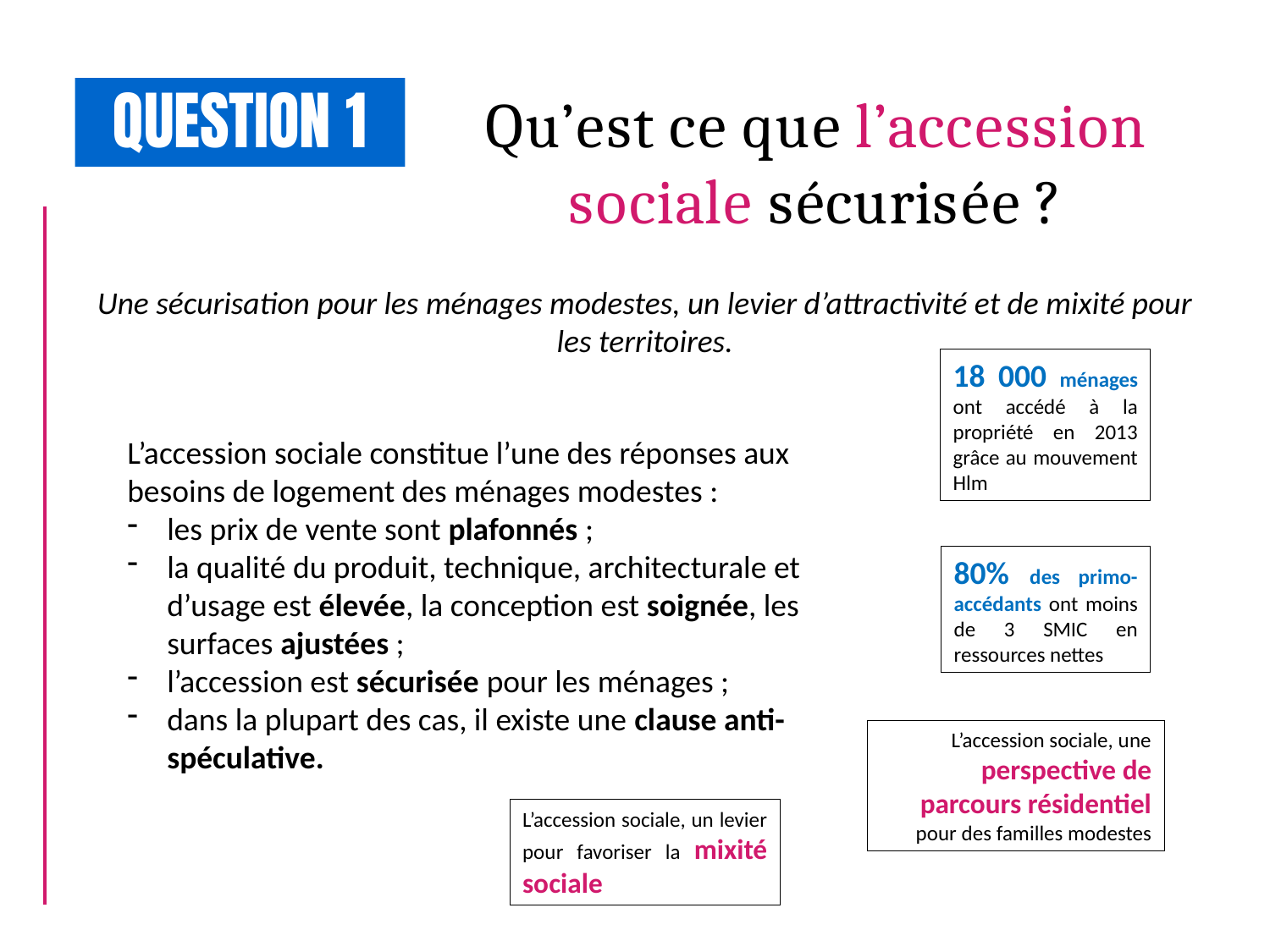

QUESTION 1
Qu’est ce que l’accession sociale sécurisée ?
Une sécurisation pour les ménages modestes, un levier d’attractivité et de mixité pour les territoires.
18 000 ménages ont accédé à la propriété en 2013 grâce au mouvement Hlm
L’accession sociale constitue l’une des réponses aux besoins de logement des ménages modestes :
les prix de vente sont plafonnés ;
la qualité du produit, technique, architecturale et d’usage est élevée, la conception est soignée, les surfaces ajustées ;
l’accession est sécurisée pour les ménages ;
dans la plupart des cas, il existe une clause anti-spéculative.

80% des primo-accédants ont moins de 3 SMIC en ressources nettes
L’accession sociale, une perspective de parcours résidentiel pour des familles modestes
L’accession sociale, un levier pour favoriser la mixité sociale